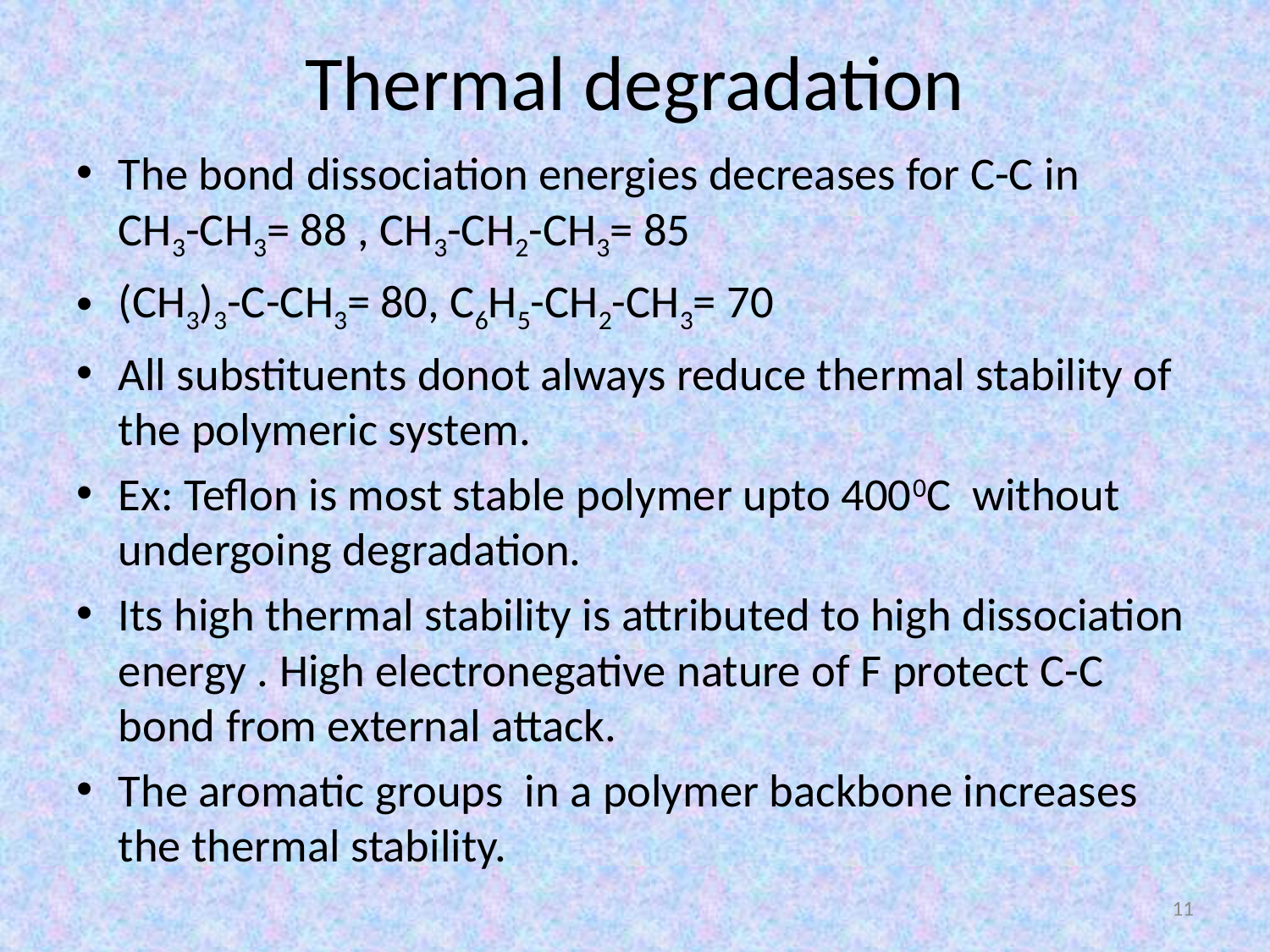

# Thermal degradation
The bond dissociation energies decreases for C-C in       CH3-CH3= 88 , CH3-CH2-CH3= 85
(CH3)3-C-CH3= 80, C6H5-CH2-CH3= 70
All substituents donot always reduce thermal stability of the polymeric system.
Ex: Teflon is most stable polymer upto 4000C  without undergoing degradation.
Its high thermal stability is attributed to high dissociation energy . High electronegative nature of F protect C-C bond from external attack.
The aromatic groups  in a polymer backbone increases the thermal stability.

11